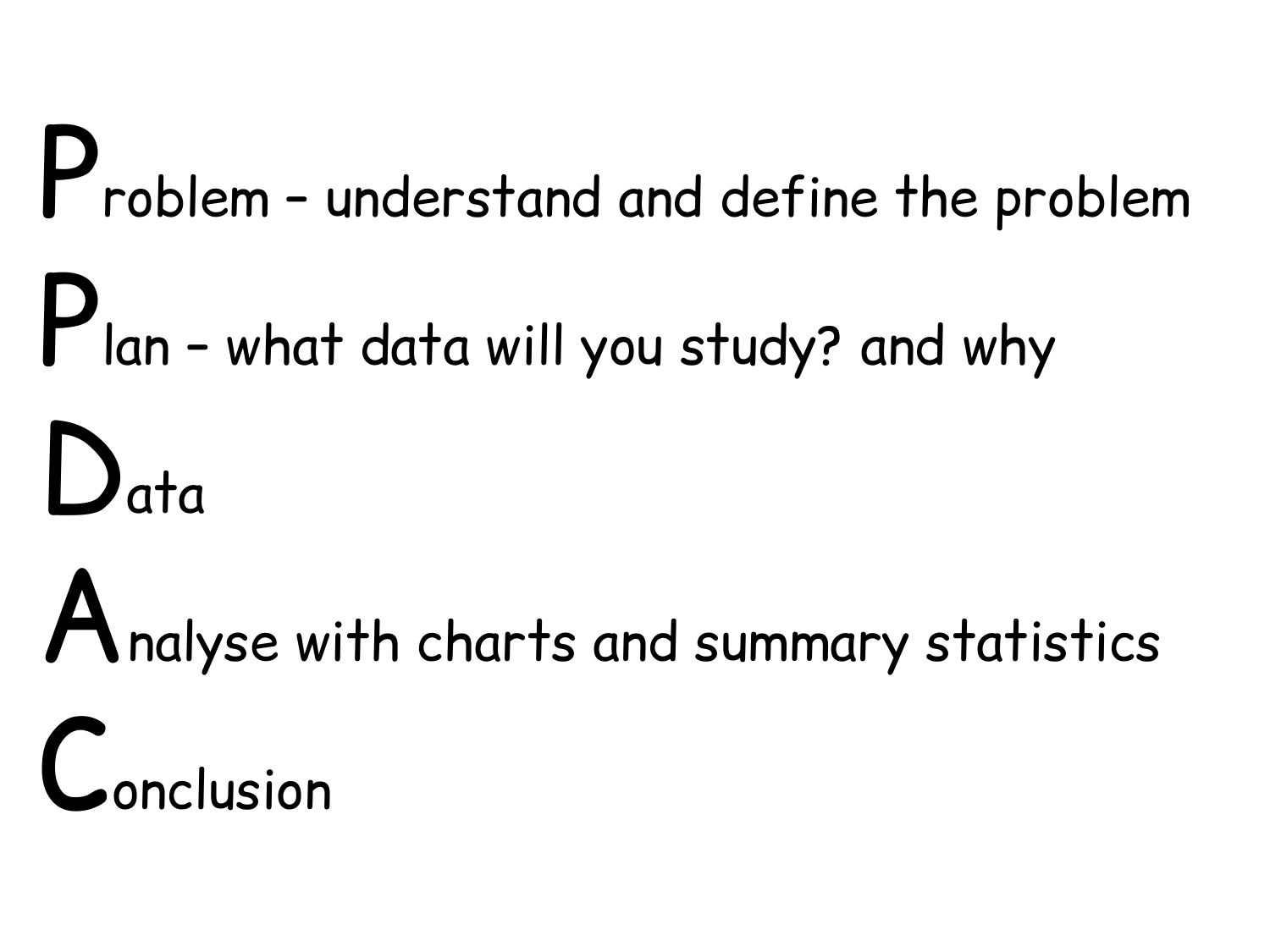

Problem – understand and define the problem
Plan – what data will you study? and why
Data
Analyse with charts and summary statistics
Conclusion